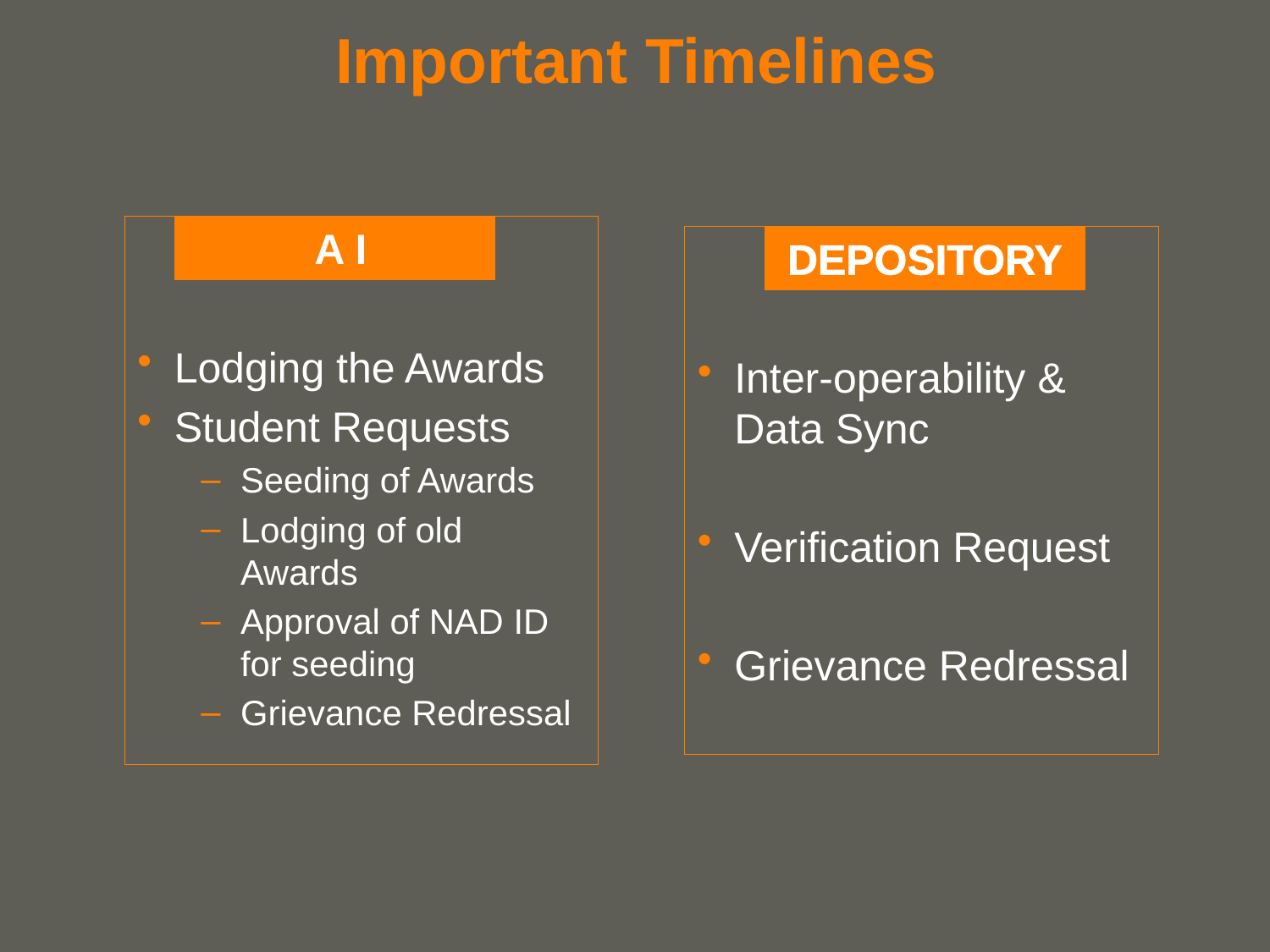

# Important Timelines

Lodging the Awards
Student Requests
Seeding of Awards
Lodging of old Awards
Approval of NAD ID for seeding
Grievance Redressal

 A I

Inter-operability & Data Sync

Verification Request

Grievance Redressal

DEPOSITORY